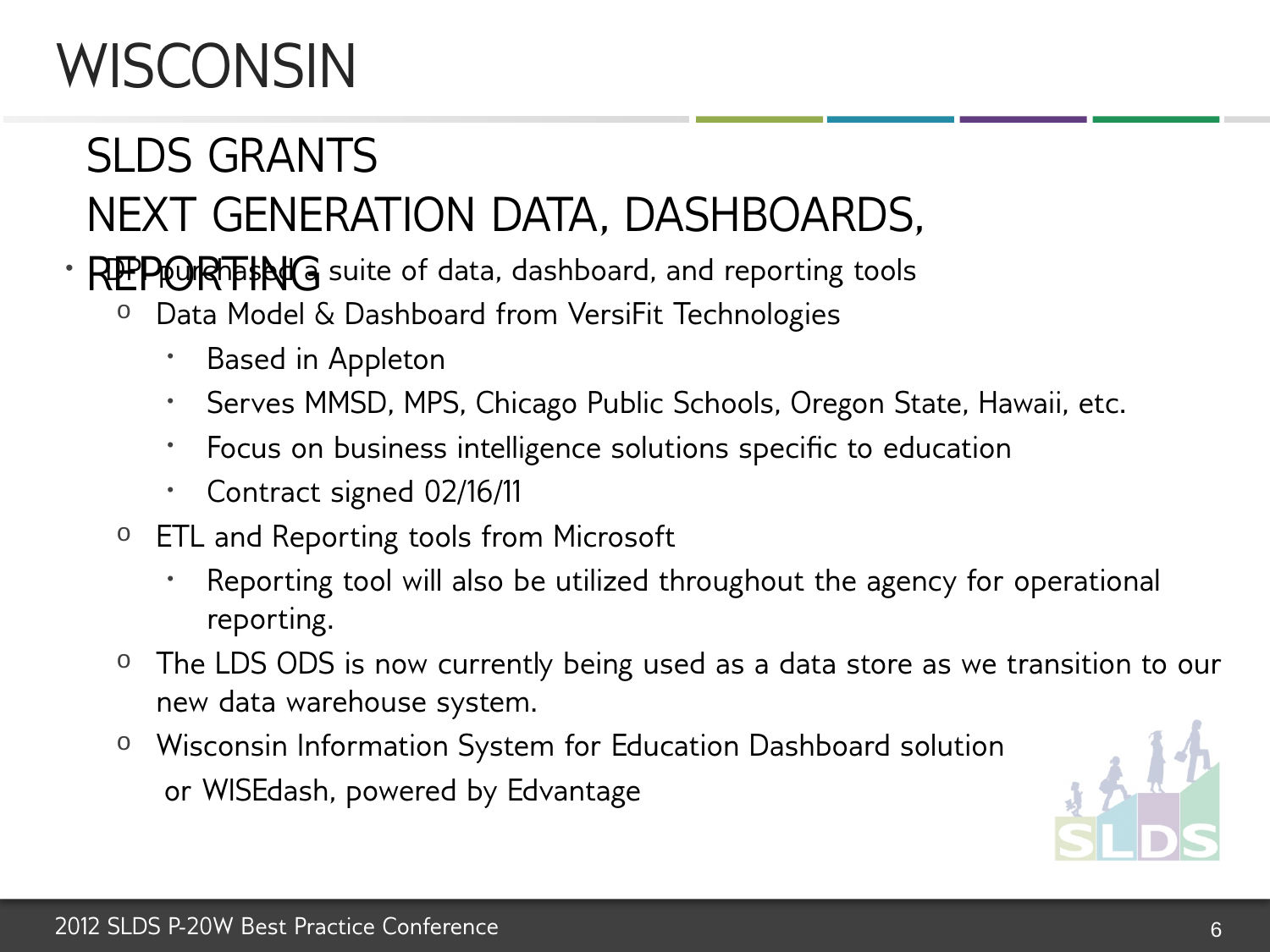

# Wisconsin
SLDS Grants
Next Generation Data, Dashboards, Reporting
DPI purchased a suite of data, dashboard, and reporting tools
Data Model & Dashboard from VersiFit Technologies
Based in Appleton
Serves MMSD, MPS, Chicago Public Schools, Oregon State, Hawaii, etc.
Focus on business intelligence solutions specific to education
Contract signed 02/16/11
ETL and Reporting tools from Microsoft
Reporting tool will also be utilized throughout the agency for operational reporting.
The LDS ODS is now currently being used as a data store as we transition to our new data warehouse system.
Wisconsin Information System for Education Dashboard solution
     or WISEdash, powered by Edvantage

6